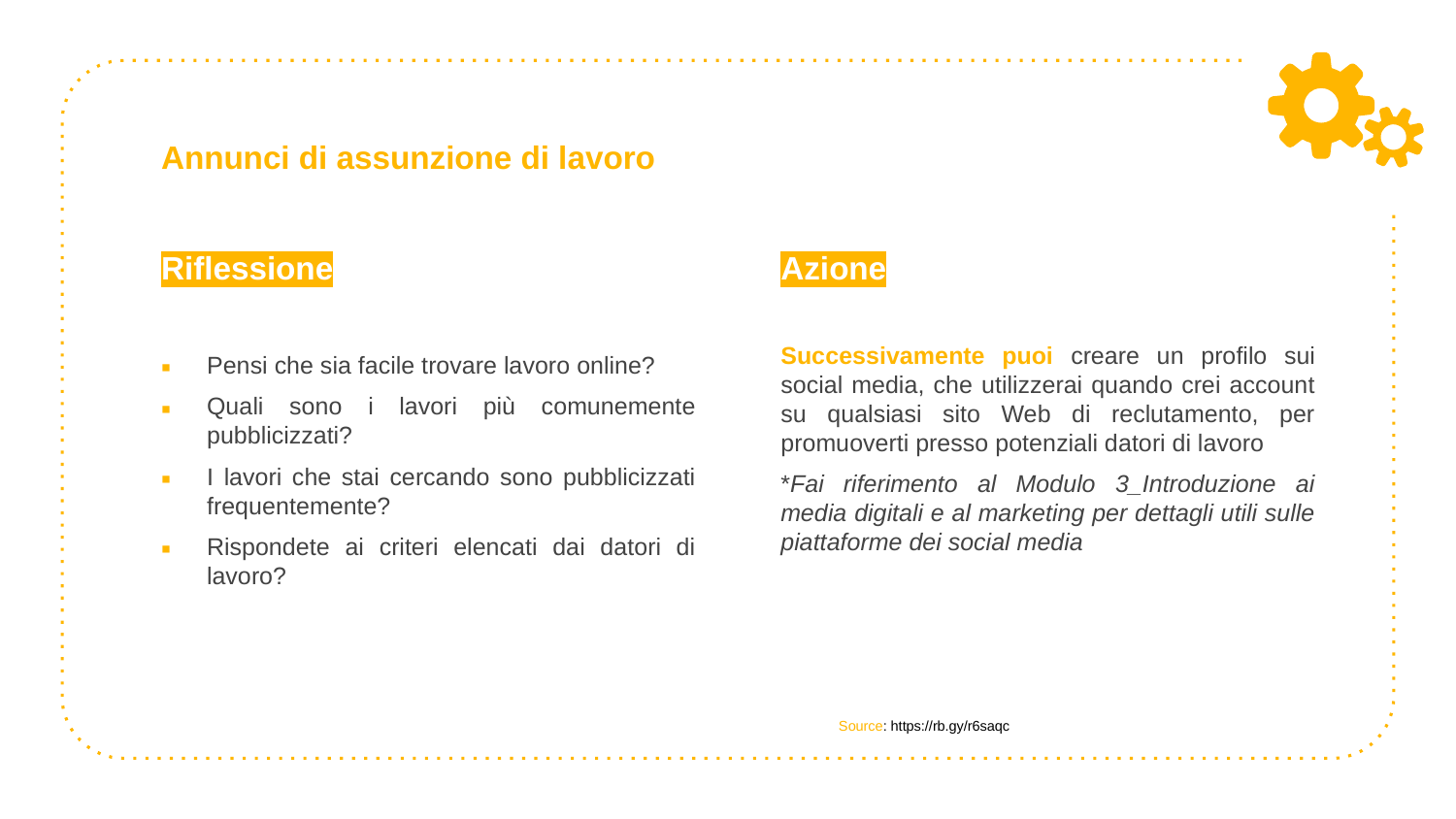

# Annunci di assunzione di lavoro
Riflessione

Pensi che sia facile trovare lavoro online?
Quali sono i lavori più comunemente pubblicizzati?
I lavori che stai cercando sono pubblicizzati frequentemente?
Rispondete ai criteri elencati dai datori di lavoro?

Azione

Successivamente puoi creare un profilo sui social media, che utilizzerai quando crei account su qualsiasi sito Web di reclutamento, per promuoverti presso potenziali datori di lavoro
*Fai riferimento al Modulo 3_Introduzione ai media digitali e al marketing per dettagli utili sulle piattaforme dei social media

Source: https://rb.gy/r6saqc